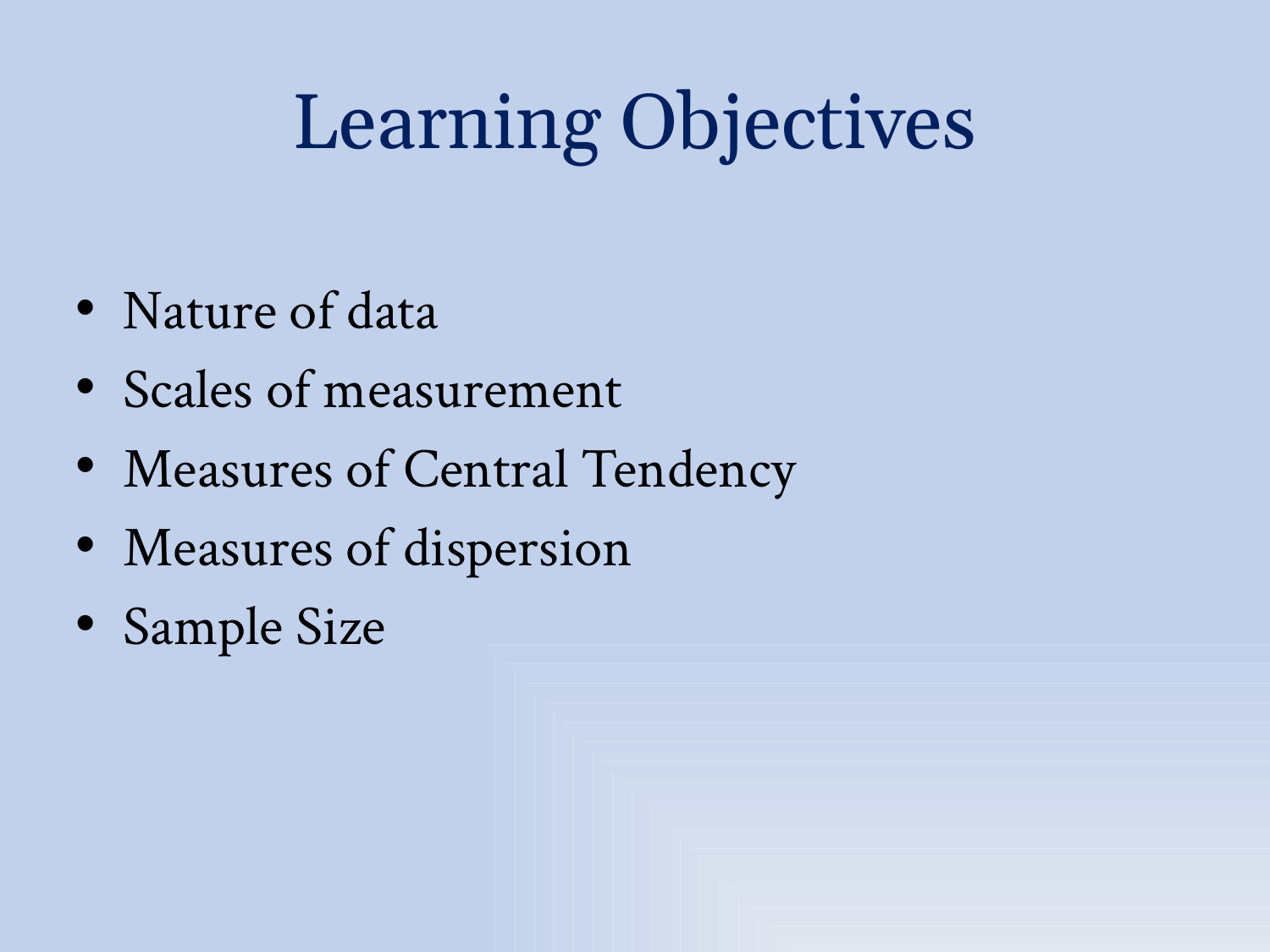

# Learning Objectives
Nature of data
Scales of measurement
Measures of Central Tendency
Measures of dispersion
Sample Size